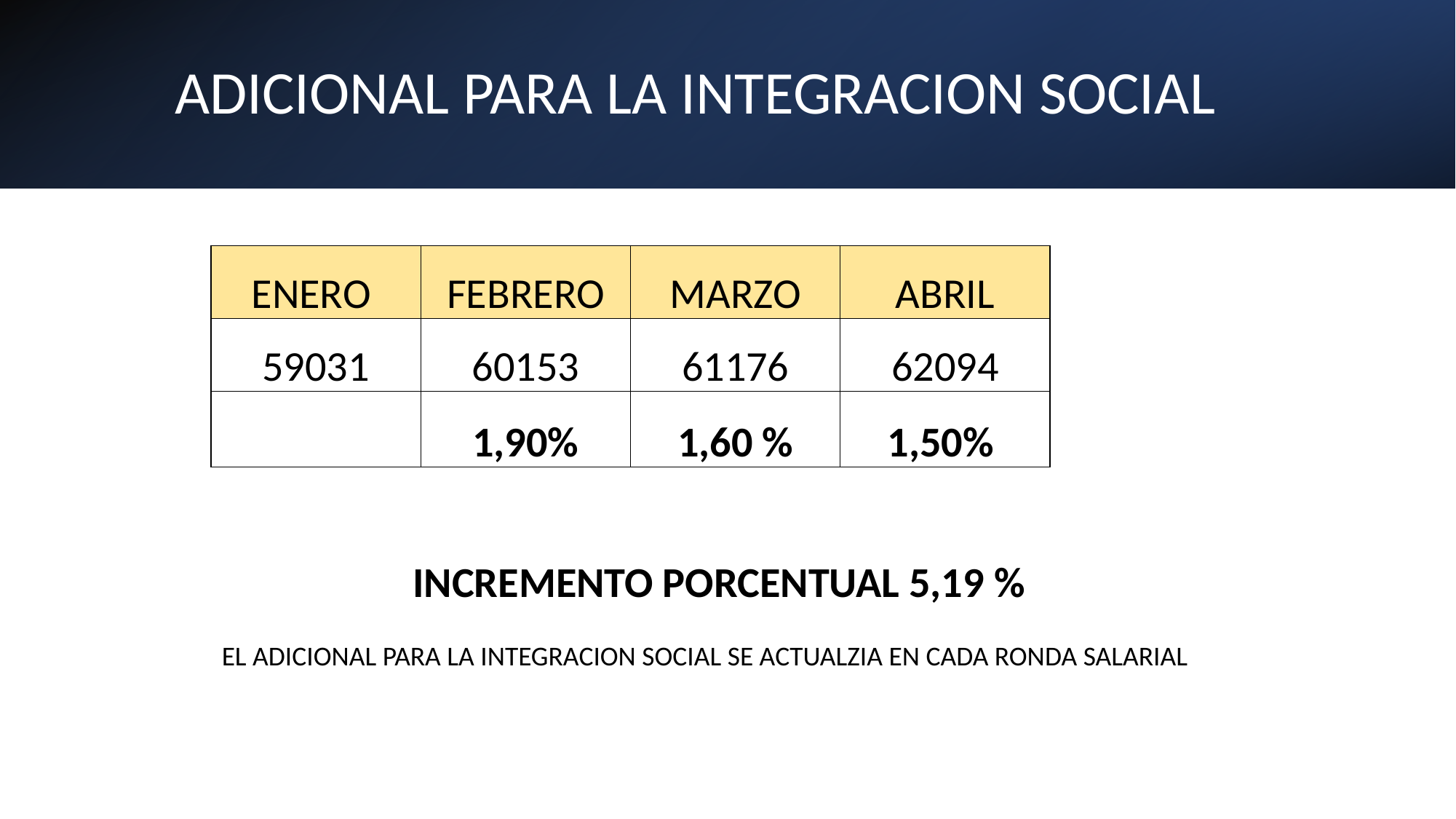

ADICIONAL PARA LA INTEGRACION SOCIAL
| ENERO | FEBRERO | MARZO | ABRIL |
| --- | --- | --- | --- |
| 59031 | 60153 | 61176 | 62094 |
|  | 1,90% | 1,60 % | 1,50% |
INCREMENTO PORCENTUAL 5,19 %

EL ADICIONAL PARA LA INTEGRACION SOCIAL SE ACTUALZIA EN CADA RONDA SALARIAL